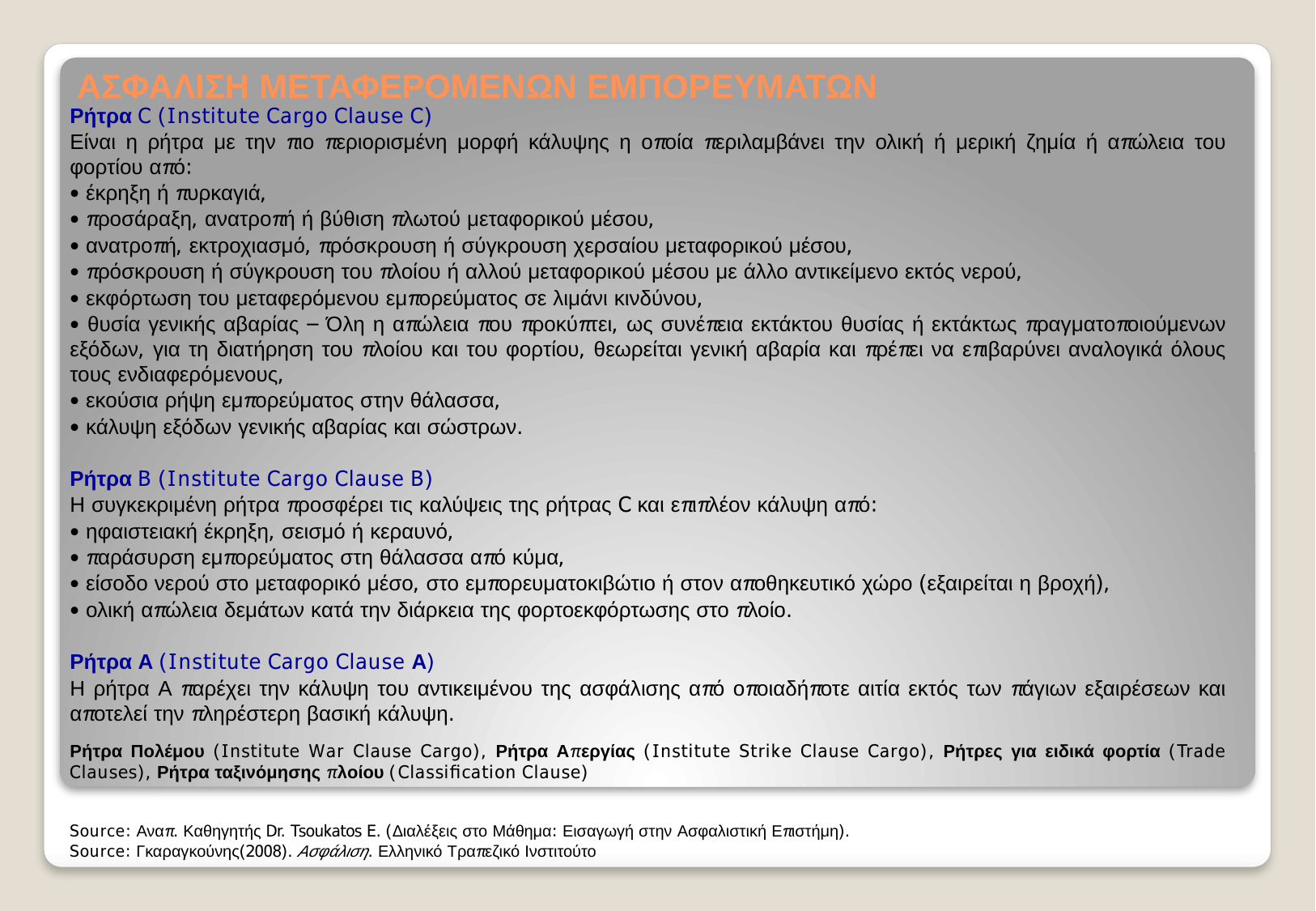

# ΑΣΦΑΛΙΣΗ ΜΕΤΑΦΕΡΟΜΕΝΩΝ ΕΜΠΟΡΕΥΜΑΤΩΝ

Ρήτρα C (Institute Cargo Clause C)
Είναι η ρήτρα με την πιο περιορισμένη μορφή κάλυψης η οποία περιλαμβάνει την ολική ή μερική ζημία ή απώλεια του φορτίου από:
• έκρηξη ή πυρκαγιά,
• προσάραξη, ανατροπή ή βύθιση πλωτού μεταφορικού μέσου,
• ανατροπή, εκτροχιασμό, πρόσκρουση ή σύγκρουση χερσαίου μεταφορικού μέσου,
• πρόσκρουση ή σύγκρουση του πλοίου ή αλλού μεταφορικού μέσου με άλλο αντικείμενο εκτός νερού,
• εκφόρτωση του μεταφερόμενου εμπορεύματος σε λιμάνι κινδύνου,
• θυσία γενικής αβαρίας – Όλη η απώλεια που προκύπτει, ως συνέπεια εκτάκτου θυσίας ή εκτάκτως πραγματοποιούμενων εξόδων, για τη διατήρηση του πλοίου και του φορτίου, θεωρείται γενική αβαρία και πρέπει να επιβαρύνει αναλογικά όλους τους ενδιαφερόμενους,
• εκούσια ρήψη εμπορεύματος στην θάλασσα,
• κάλυψη εξόδων γενικής αβαρίας και σώστρων.

Ρήτρα B (Institute Cargo Clause B)
Η συγκεκριμένη ρήτρα προσφέρει τις καλύψεις της ρήτρας C και επιπλέον κάλυψη από:
• ηφαιστειακή έκρηξη, σεισμό ή κεραυνό,
• παράσυρση εμπορεύματος στη θάλασσα από κύμα,
• είσοδο νερού στο μεταφορικό μέσο, στο εμπορευματοκιβώτιο ή στον αποθηκευτικό χώρο (εξαιρείται η βροχή),
• ολική απώλεια δεμάτων κατά την διάρκεια της φορτοεκφόρτωσης στο πλοίο.

Ρήτρα Α (Institute Cargo Clause Α)
Η ρήτρα Α παρέχει την κάλυψη του αντικειμένου της ασφάλισης από οποιαδήποτε αιτία εκτός των πάγιων εξαιρέσεων και αποτελεί την πληρέστερη βασική κάλυψη.

Ρήτρα Πολέμου (Institute War Clause Cargo), Ρήτρα Απεργίας (Institute Strike Clause Cargo), Ρήτρες για ειδικά φορτία (Trade Clauses), Ρήτρα ταξινόμησης πλοίου (Classification Clause)

Source: Αναπ. Καθηγητής Dr. Tsoukatos E. (Διαλέξεις στο Μάθημα: Εισαγωγή στην Ασφαλιστική Επιστήμη).
Source: Γκαραγκούνης(2008). Ασφάλιση. Ελληνικό Τραπεζικό Ινστιτούτο